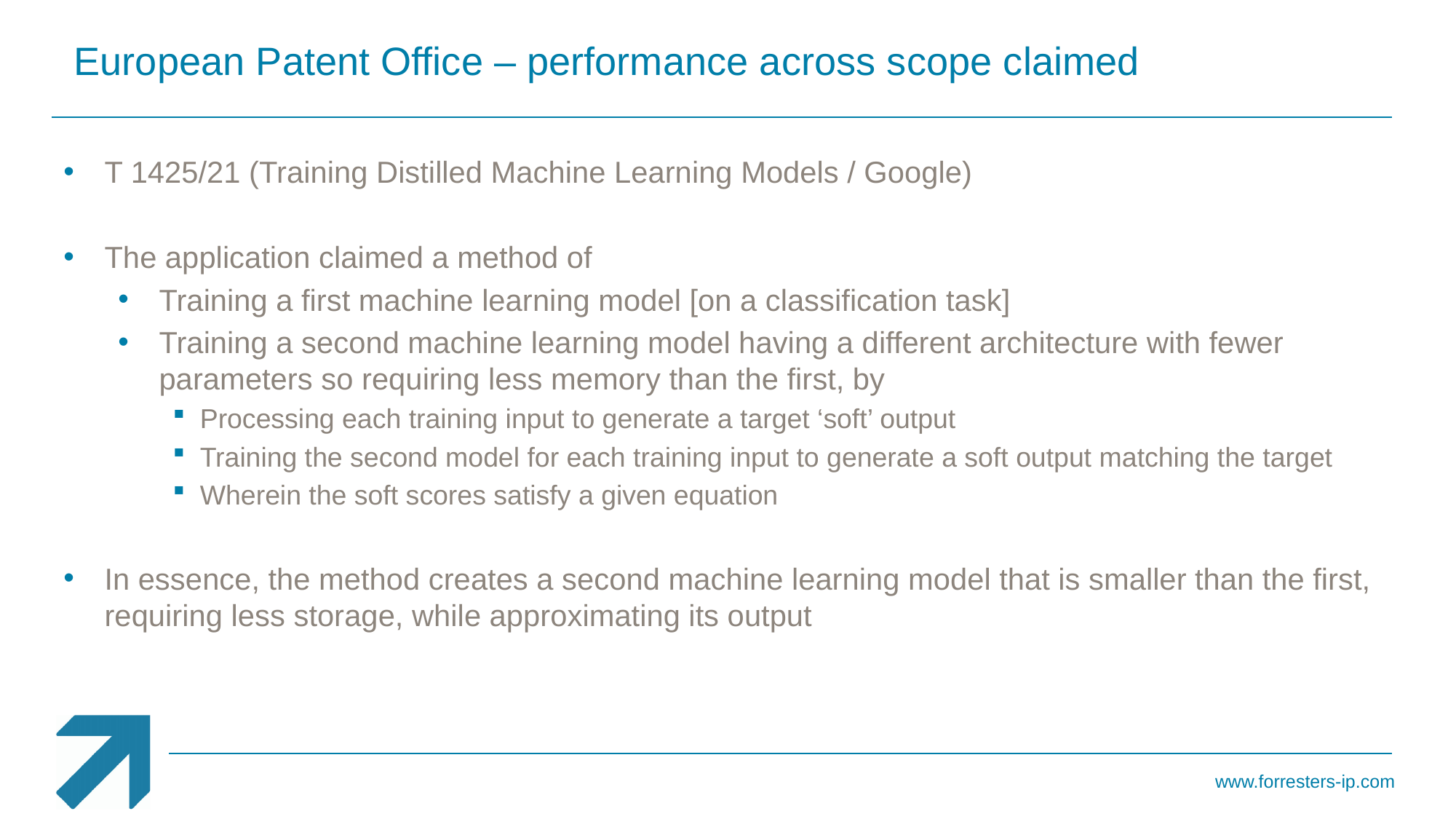

European Patent Office – performance across scope claimed
T 1425/21 (Training Distilled Machine Learning Models / Google)

The application claimed a method of
Training a first machine learning model [on a classification task]
Training a second machine learning model having a different architecture with fewer parameters so requiring less memory than the first, by
Processing each training input to generate a target ‘soft’ output
Training the second model for each training input to generate a soft output matching the target
Wherein the soft scores satisfy a given equation

In essence, the method creates a second machine learning model that is smaller than the first, requiring less storage, while approximating its output